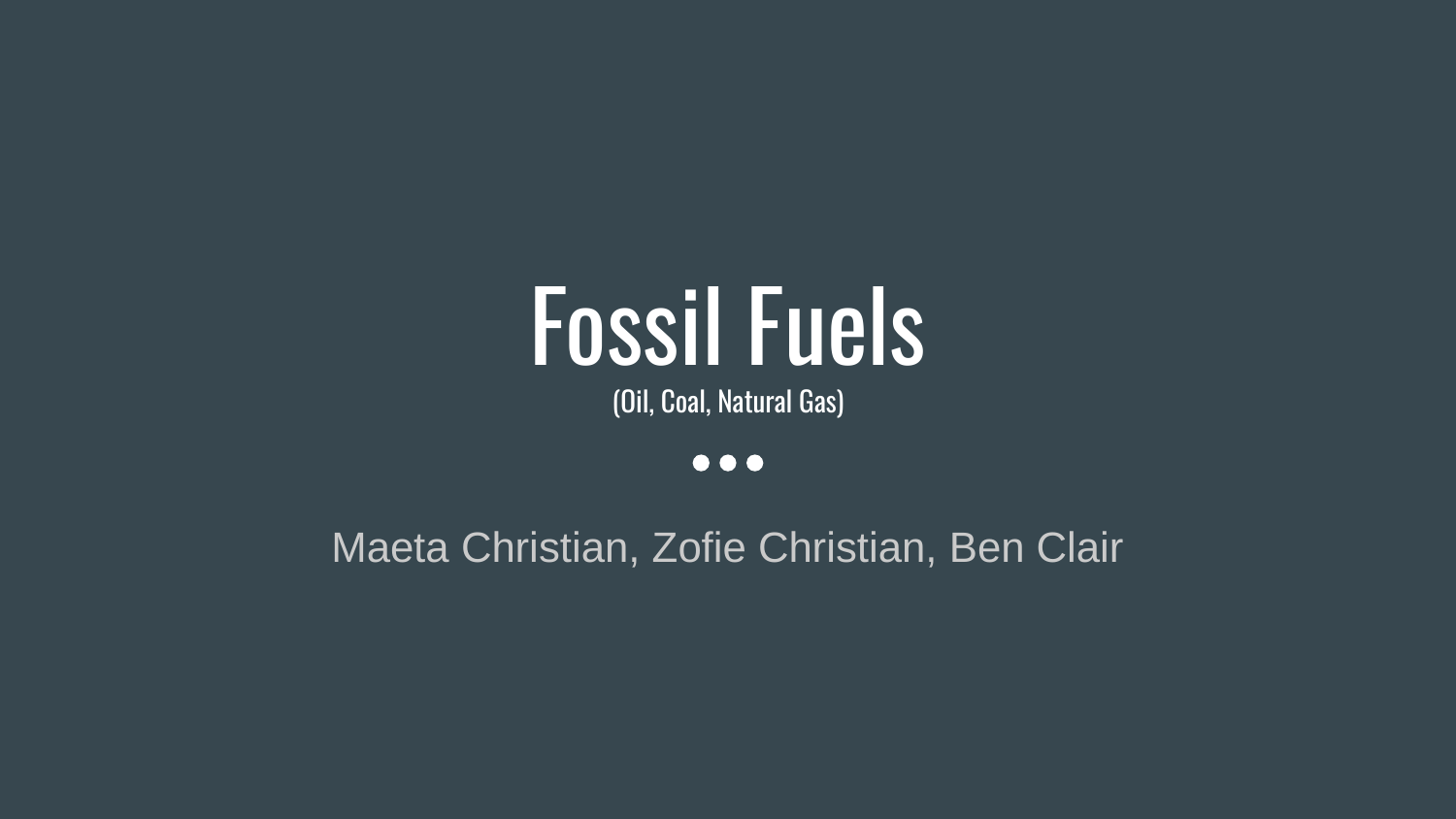

# Fossil Fuels
(Oil, Coal, Natural Gas)
Maeta Christian, Zofie Christian, Ben Clair